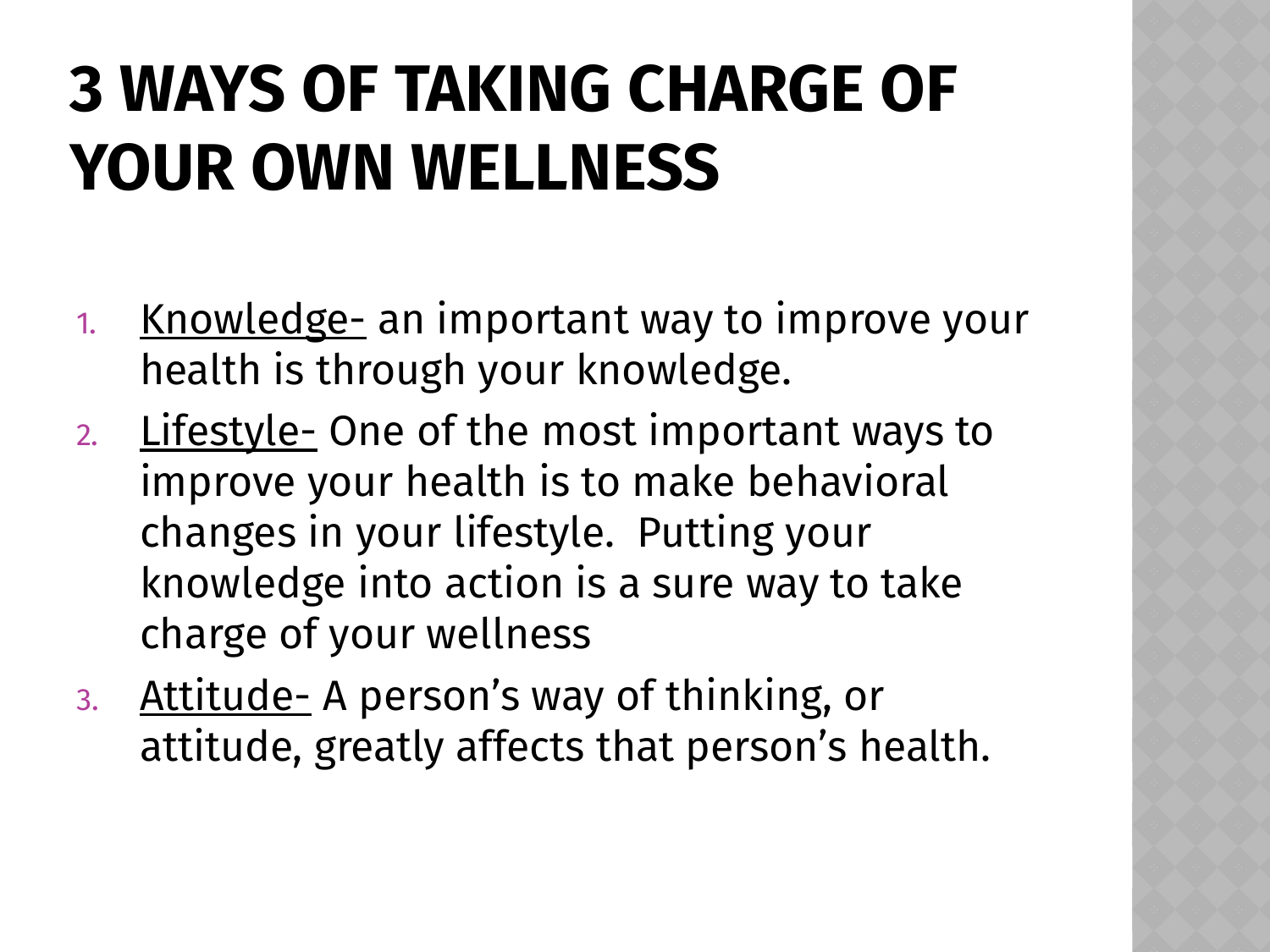

# 3 Ways of Taking Charge of Your Own Wellness

Knowledge- an important way to improve your health is through your knowledge.
Lifestyle- One of the most important ways to improve your health is to make behavioral changes in your lifestyle.  Putting your knowledge into action is a sure way to take charge of your wellness
Attitude- A person’s way of thinking, or attitude, greatly affects that person’s health.